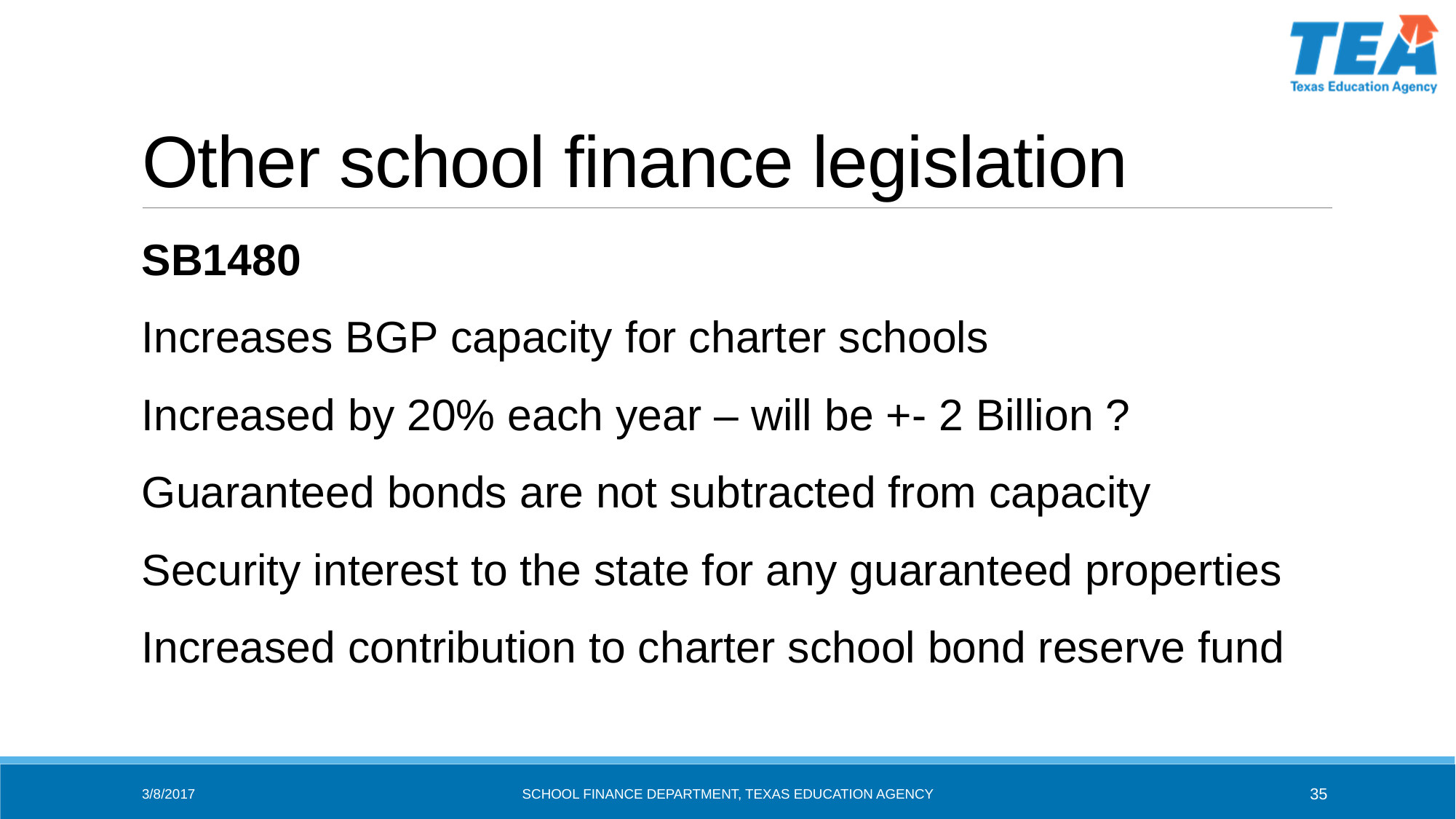

# Other school finance legislation
SB1480
Increases BGP capacity for charter schools
Increased by 20% each year – will be +- 2 Billion ?
Guaranteed bonds are not subtracted from capacity
Security interest to the state for any guaranteed properties
Increased contribution to charter school bond reserve fund
3/8/2017
SCHOOL FINANCE DEPARTMENT, TEXAS Education AGENCY
35